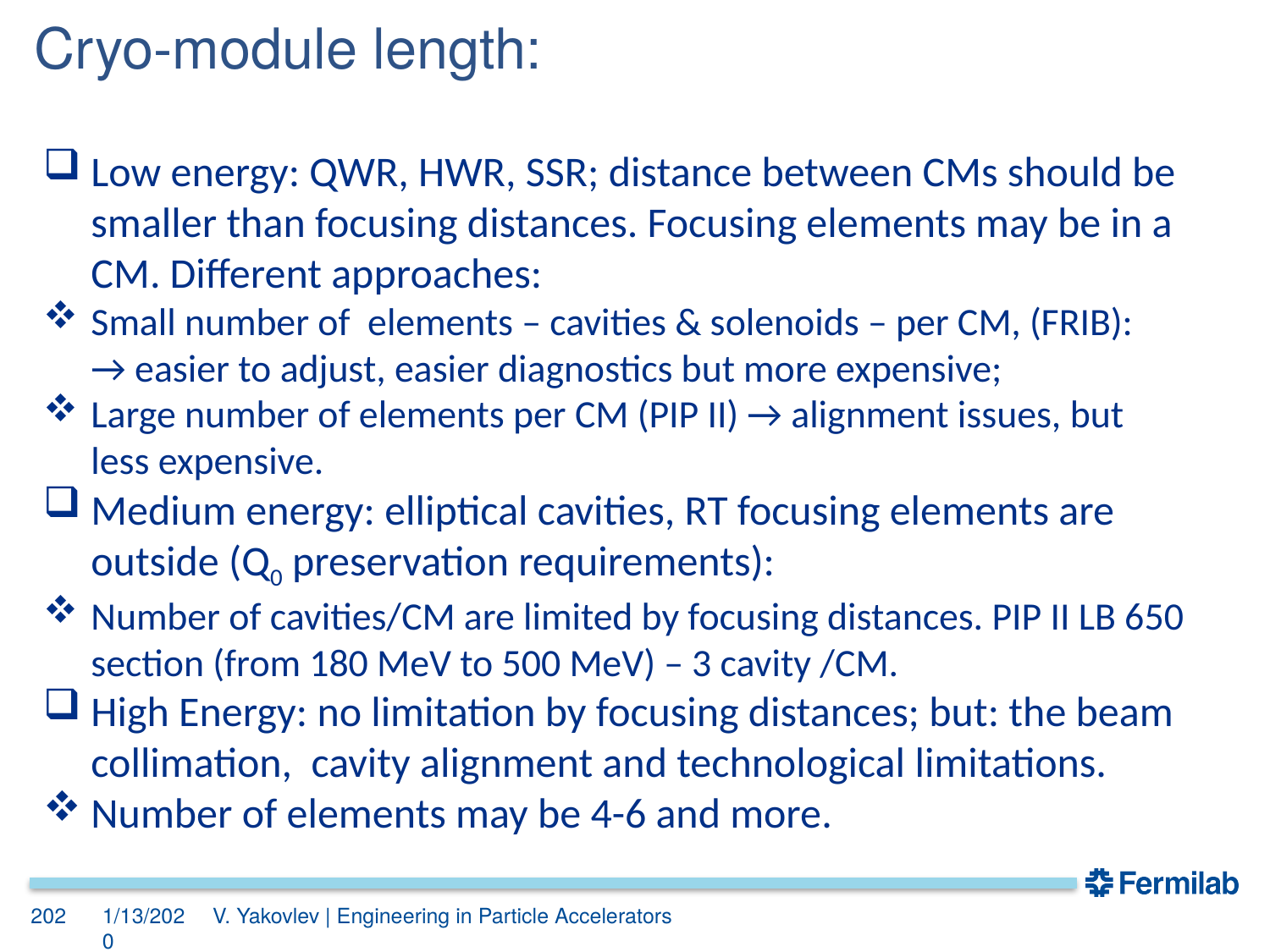

Cryo-module length:

Low energy: QWR, HWR, SSR; distance between CMs should be smaller than focusing distances. Focusing elements may be in a CM. Different approaches:
Small number of  elements – cavities & solenoids – per CM, (FRIB):
→ easier to adjust, easier diagnostics but more expensive;
Large number of elements per CM (PIP II) → alignment issues, but less expensive.
Medium energy: elliptical cavities, RT focusing elements are outside (Q0 preservation requirements):
Number of cavities/CM are limited by focusing distances. PIP II LB 650 section (from 180 MeV to 500 MeV) – 3 cavity /CM.
High Energy: no limitation by focusing distances; but: the beam collimation,  cavity alignment and technological limitations.
Number of elements may be 4-6 and more.

202
1/13/2020
V. Yakovlev | Engineering in Particle Accelerators